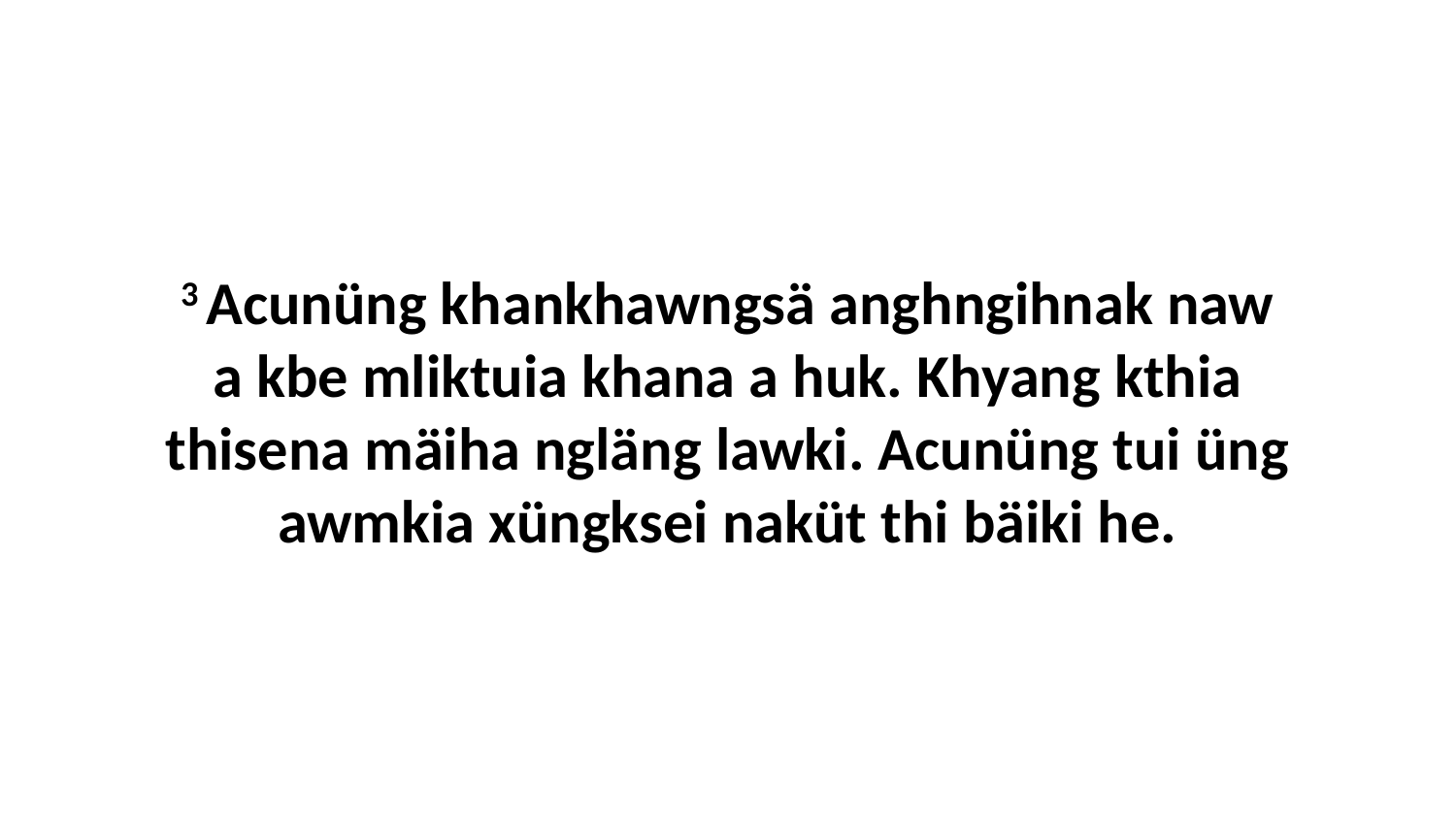

3 Acunüng khankhawngsä anghngihnak naw a kbe mliktuia khana a huk. Khyang kthia thisena mäiha ngläng lawki. Acunüng tui üng awmkia xüngksei naküt thi bäiki he.